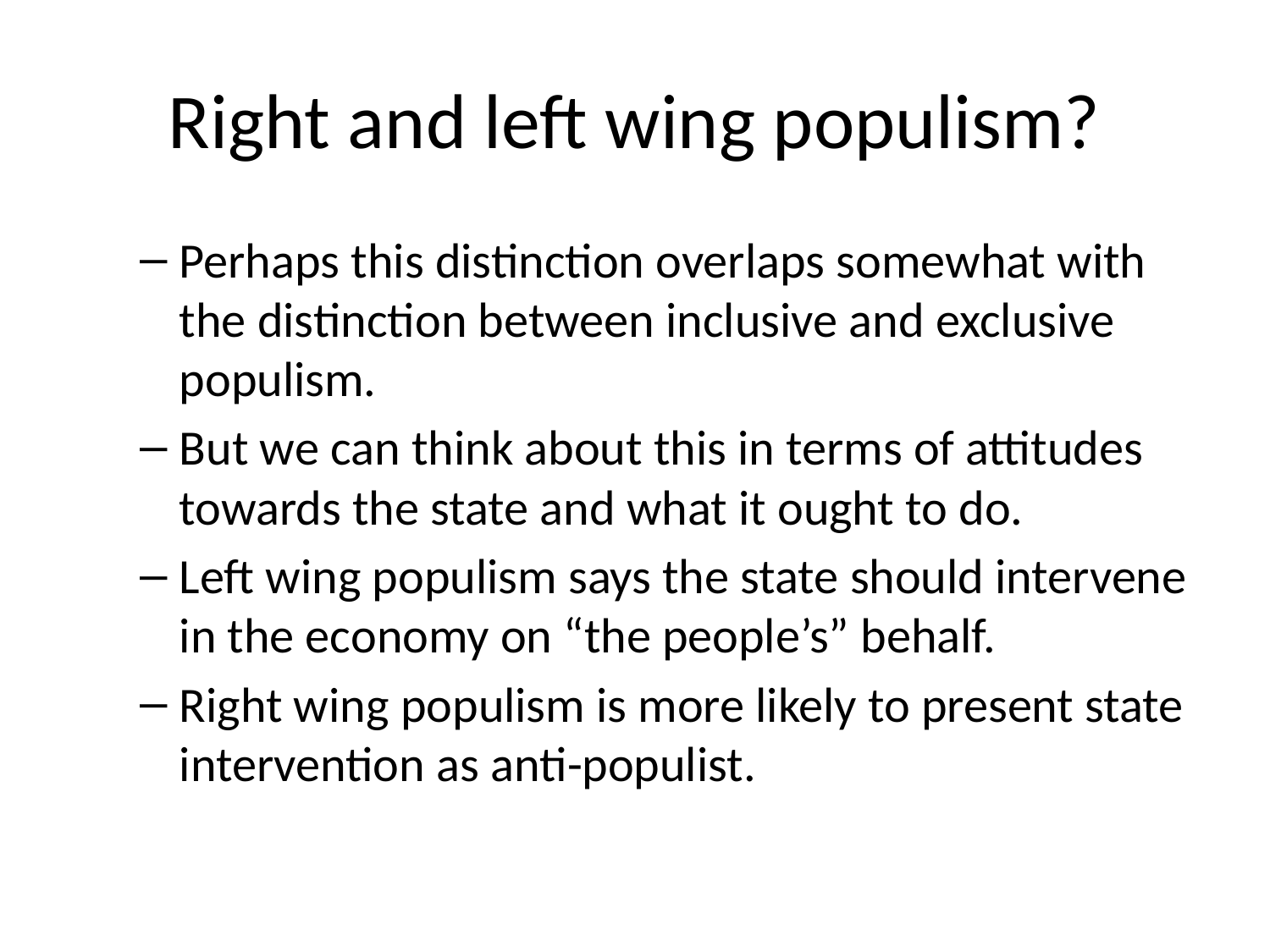

# Right and left wing populism?
Perhaps this distinction overlaps somewhat with the distinction between inclusive and exclusive populism.
But we can think about this in terms of attitudes towards the state and what it ought to do.
Left wing populism says the state should intervene in the economy on “the people’s” behalf.
Right wing populism is more likely to present state intervention as anti-populist.